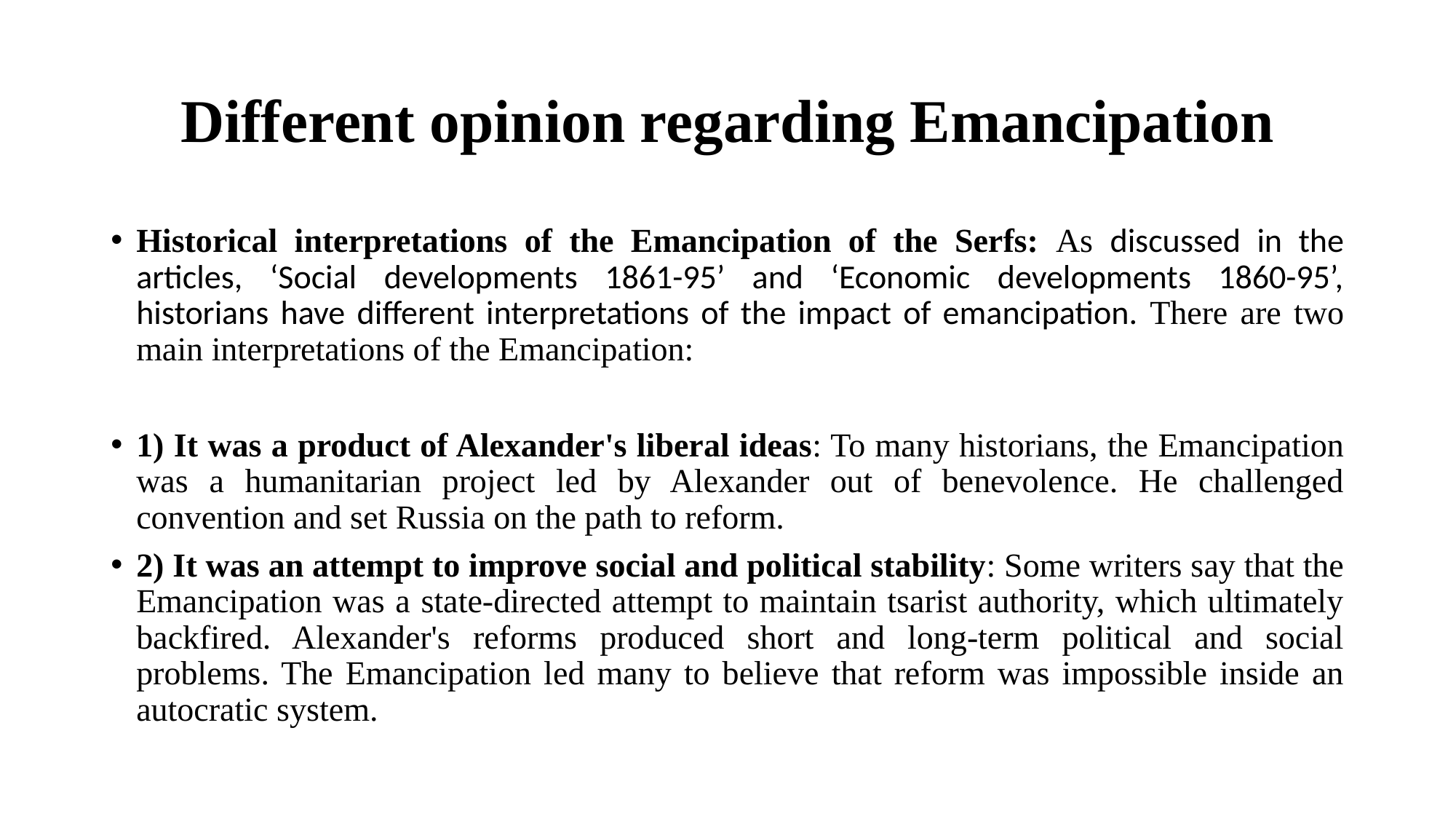

# Different opinion regarding Emancipation
Historical interpretations of the Emancipation of the Serfs: As discussed in the articles, ‘Social developments 1861-95’ and ‘Economic developments 1860-95’, historians have different interpretations of the impact of emancipation. There are two main interpretations of the Emancipation:

1) It was a product of Alexander's liberal ideas: To many historians, the Emancipation was a humanitarian project led by Alexander out of benevolence. He challenged convention and set Russia on the path to reform.
2) It was an attempt to improve social and political stability: Some writers say that the Emancipation was a state-directed attempt to maintain tsarist authority, which ultimately backfired. Alexander's reforms produced short and long-term political and social problems. The Emancipation led many to believe that reform was impossible inside an autocratic system.